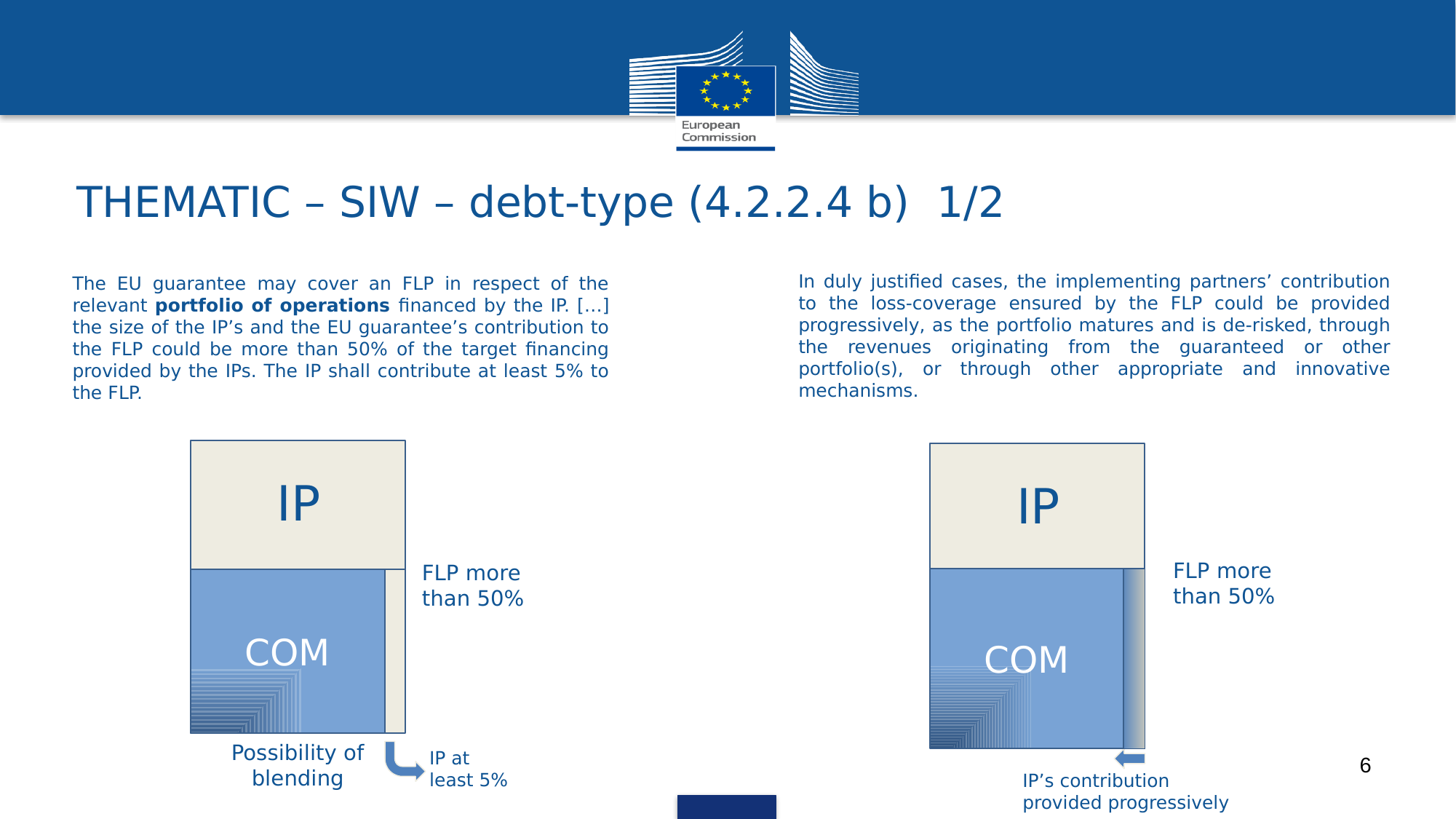

THEMATIC – SIW – debt-type (4.2.2.4 b)  1/2
In duly justified cases, the implementing partners’ contribution to the loss-coverage ensured by the FLP could be provided progressively, as the portfolio matures and is de-risked, through the revenues originating from the guaranteed or other portfolio(s), or through other appropriate and innovative mechanisms.
The EU guarantee may cover an FLP in respect of the relevant portfolio of operations financed by the IP. […] the size of the IP’s and the EU guarantee’s contribution to the FLP could be more than 50% of the target financing provided by the IPs. The IP shall contribute at least 5% to the FLP.

IP
IP at least 5%

FLP more than 50%
COM

IP

IP’s contribution provided progressively

FLP more than 50%
COM
Possibility of blending
6